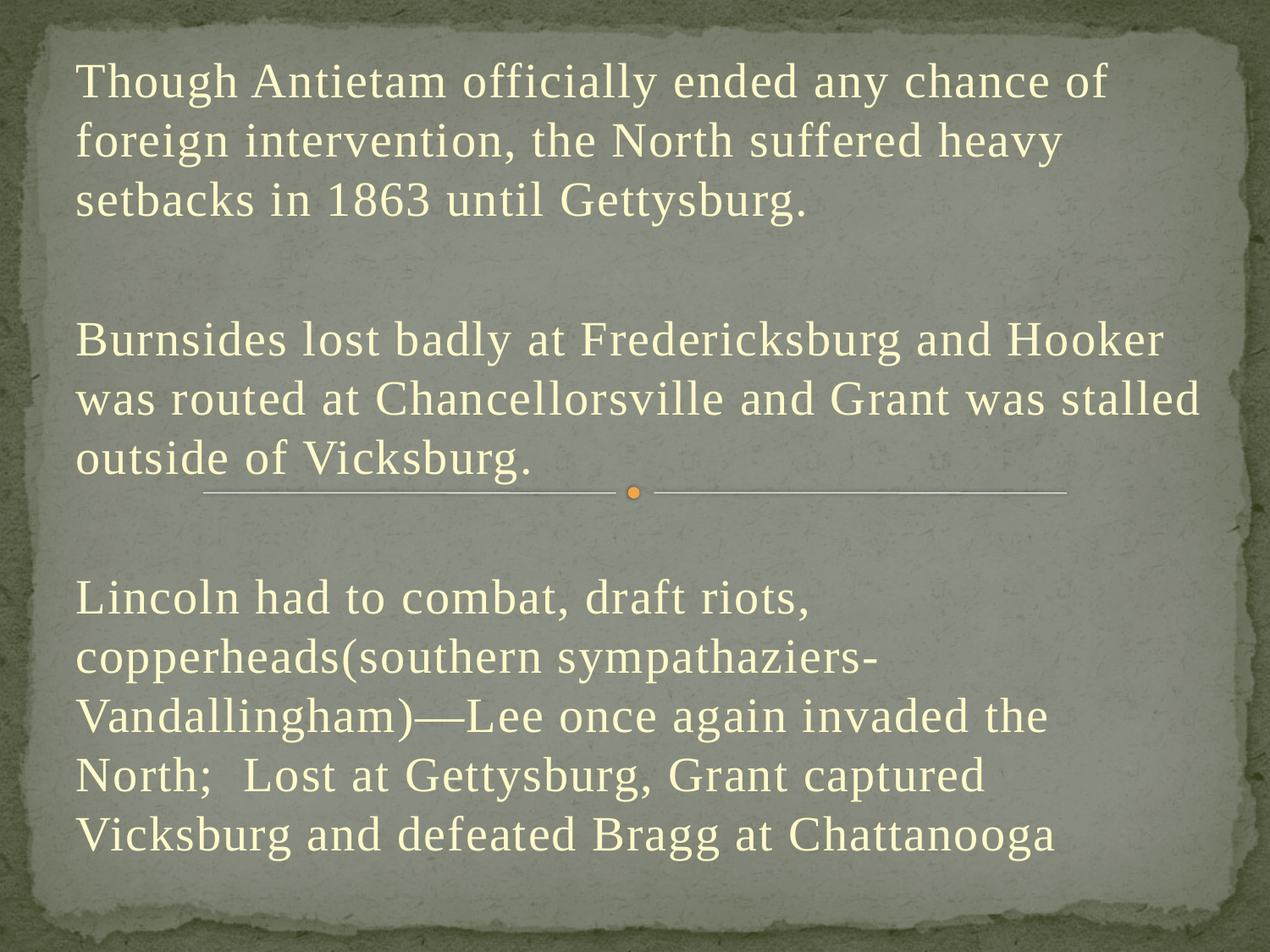

Though Antietam officially ended any chance of foreign intervention, the North suffered heavy setbacks in 1863 until Gettysburg.

Burnsides lost badly at Fredericksburg and Hooker was routed at Chancellorsville and Grant was stalled outside of Vicksburg.

Lincoln had to combat, draft riots, copperheads(southern sympathaziers-Vandallingham)—Lee once again invaded the North;  Lost at Gettysburg, Grant captured Vicksburg and defeated Bragg at Chattanooga